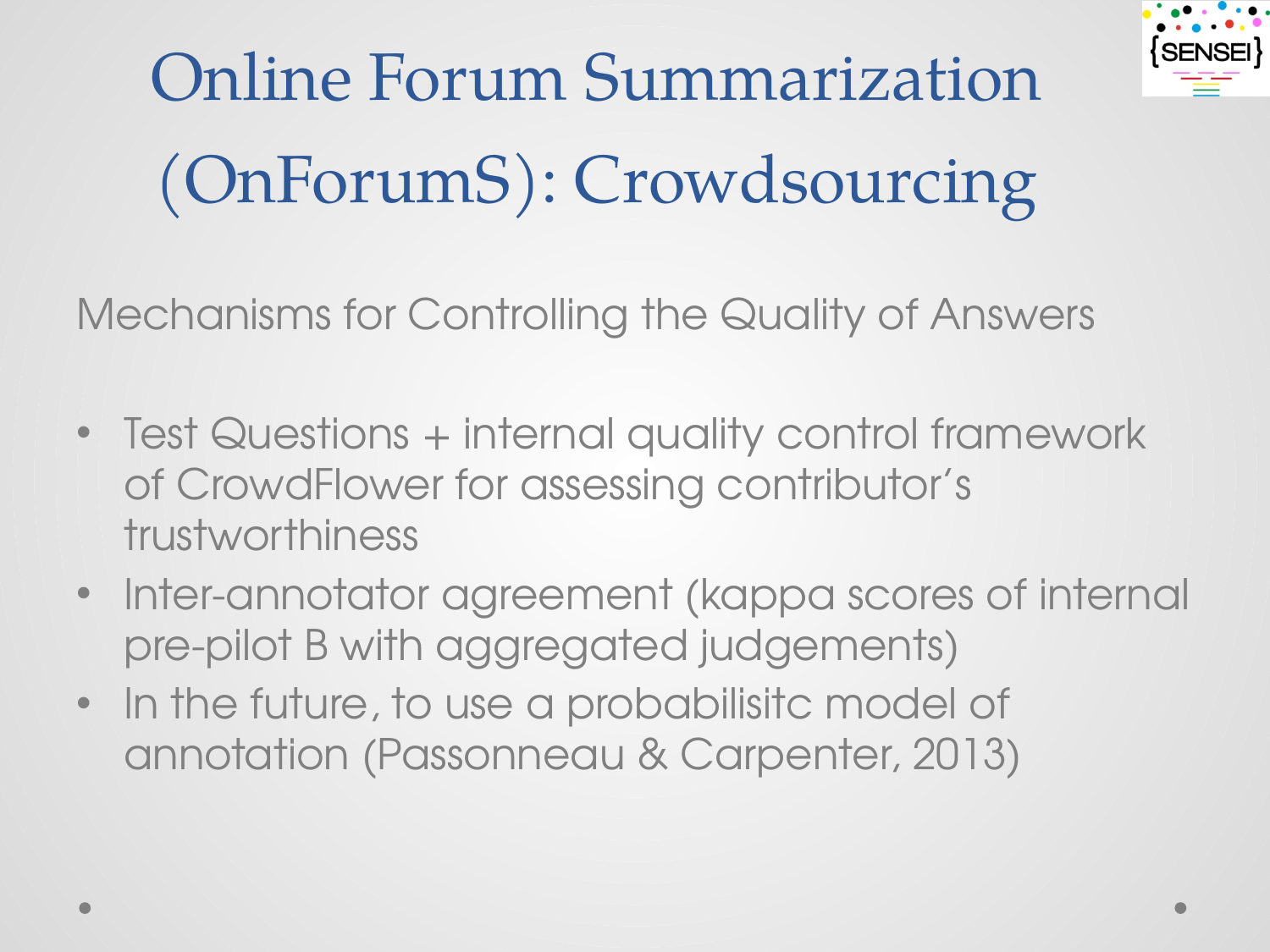

# Online Forum Summarization (OnForumS): Crowdsourcing

Mechanisms for Controlling the Quality of Answers

Test Questions + internal quality control framework of CrowdFlower for assessing contributor’s trustworthiness
Inter-annotator agreement (kappa scores of internal pre-pilot B with aggregated judgements)
In the future, to use a probabilisitc model of annotation (Passonneau & Carpenter, 2013)